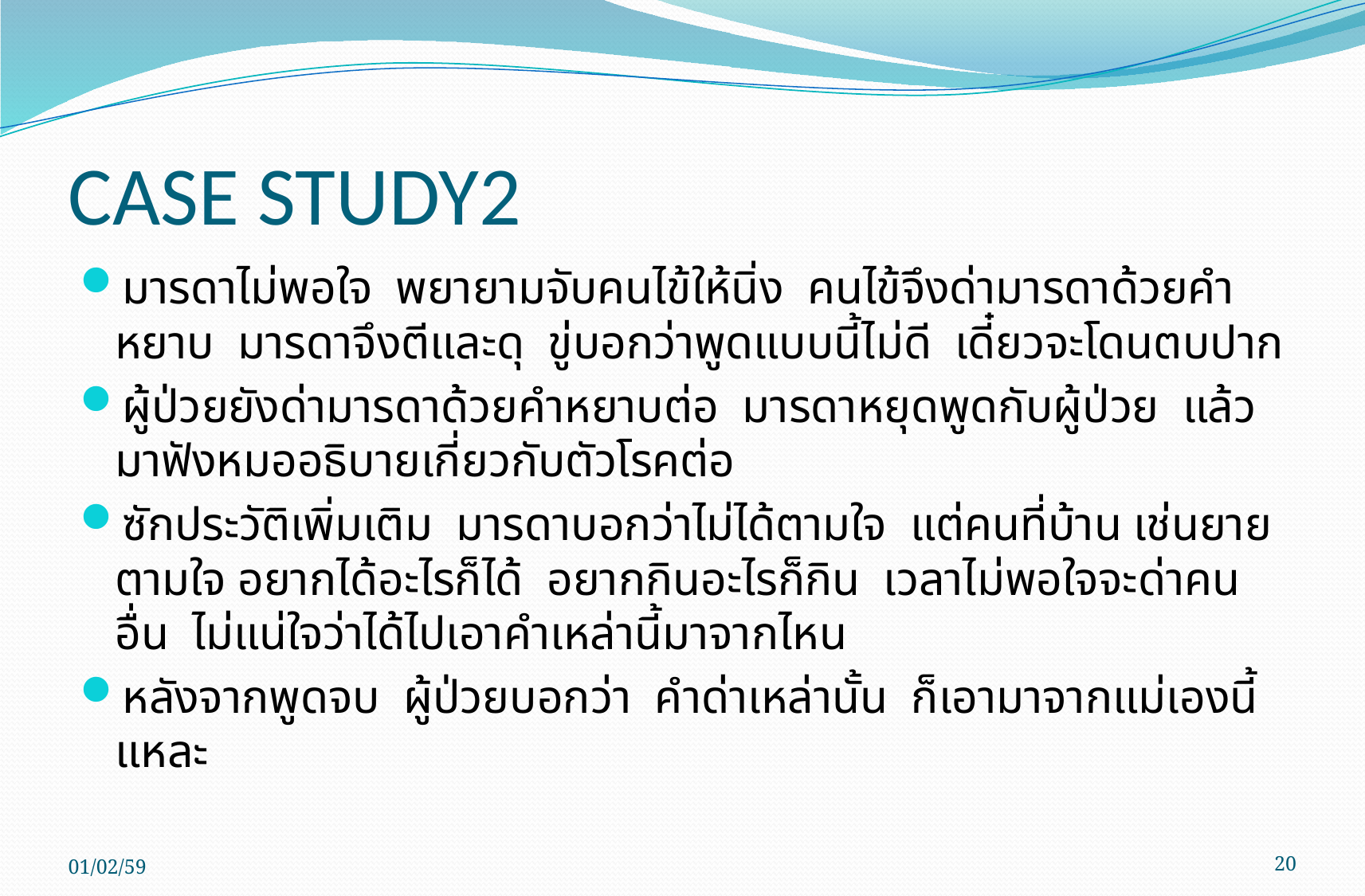

# CASE STUDY2
มารดาไม่พอใจ  พยายามจับคนไข้ให้นิ่ง  คนไข้จึงด่ามารดาด้วยคำหยาบ  มารดาจึงตีและดุ  ขู่บอกว่าพูดแบบนี้ไม่ดี  เดี๋ยวจะโดนตบปาก
ผู้ป่วยยังด่ามารดาด้วยคำหยาบต่อ  มารดาหยุดพูดกับผู้ป่วย  แล้วมาฟังหมออธิบายเกี่ยวกับตัวโรคต่อ
ซักประวัติเพิ่มเติม  มารดาบอกว่าไม่ได้ตามใจ  แต่คนที่บ้าน เช่นยาย ตามใจ อยากได้อะไรก็ได้  อยากกินอะไรก็กิน  เวลาไม่พอใจจะด่าคนอื่น  ไม่แน่ใจว่าได้ไปเอาคำเหล่านี้มาจากไหน
หลังจากพูดจบ  ผู้ป่วยบอกว่า  คำด่าเหล่านั้น  ก็เอามาจากแม่เองนี้แหละ
01/02/59
20